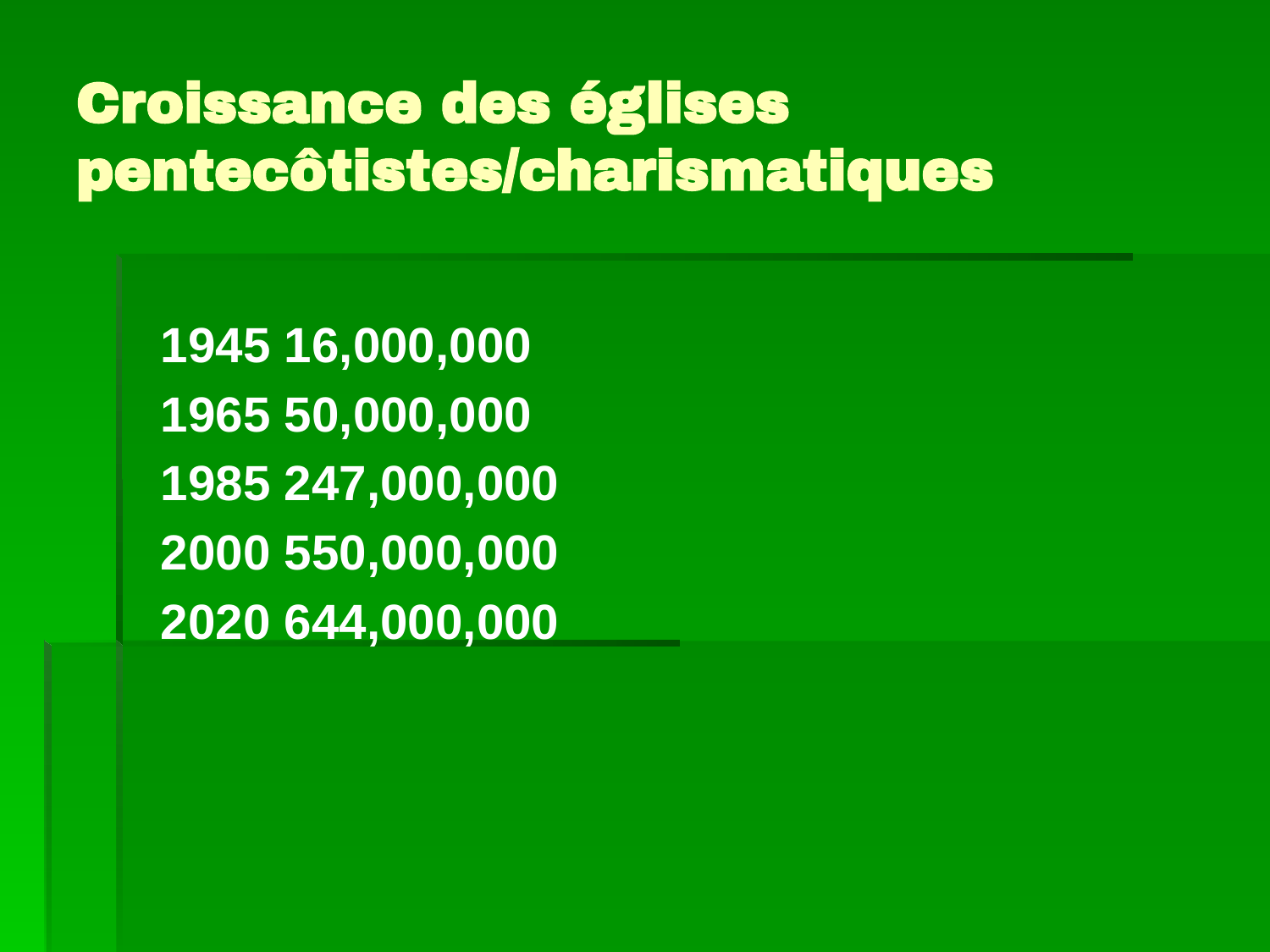

# Croissance des églises pentecôtistes/charismatiques
1945 16,000,000
1965 50,000,000
1985 247,000,000
2000 550,000,000
2020 644,000,000